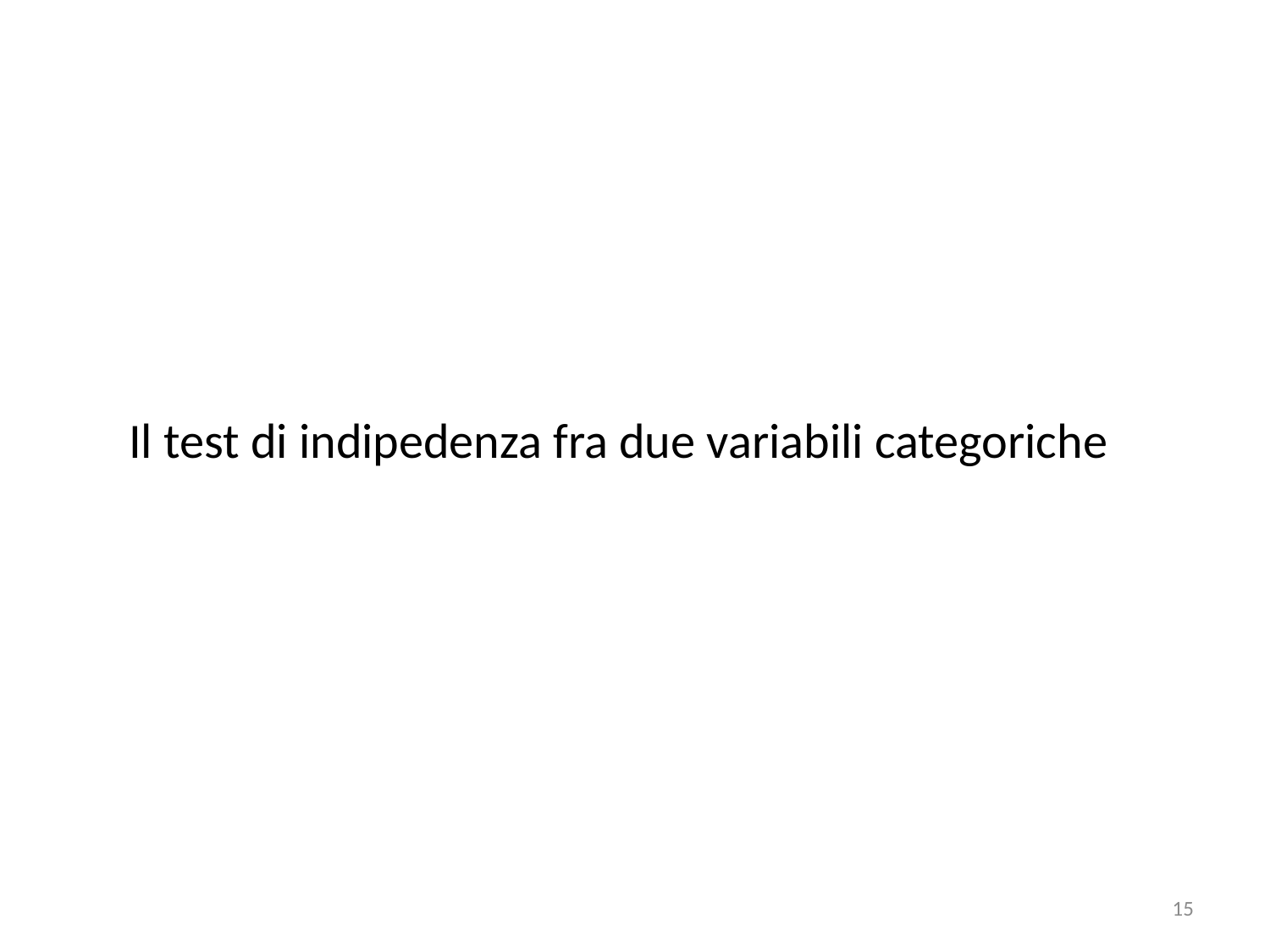

Il test di indipedenza fra due variabili categoriche
15